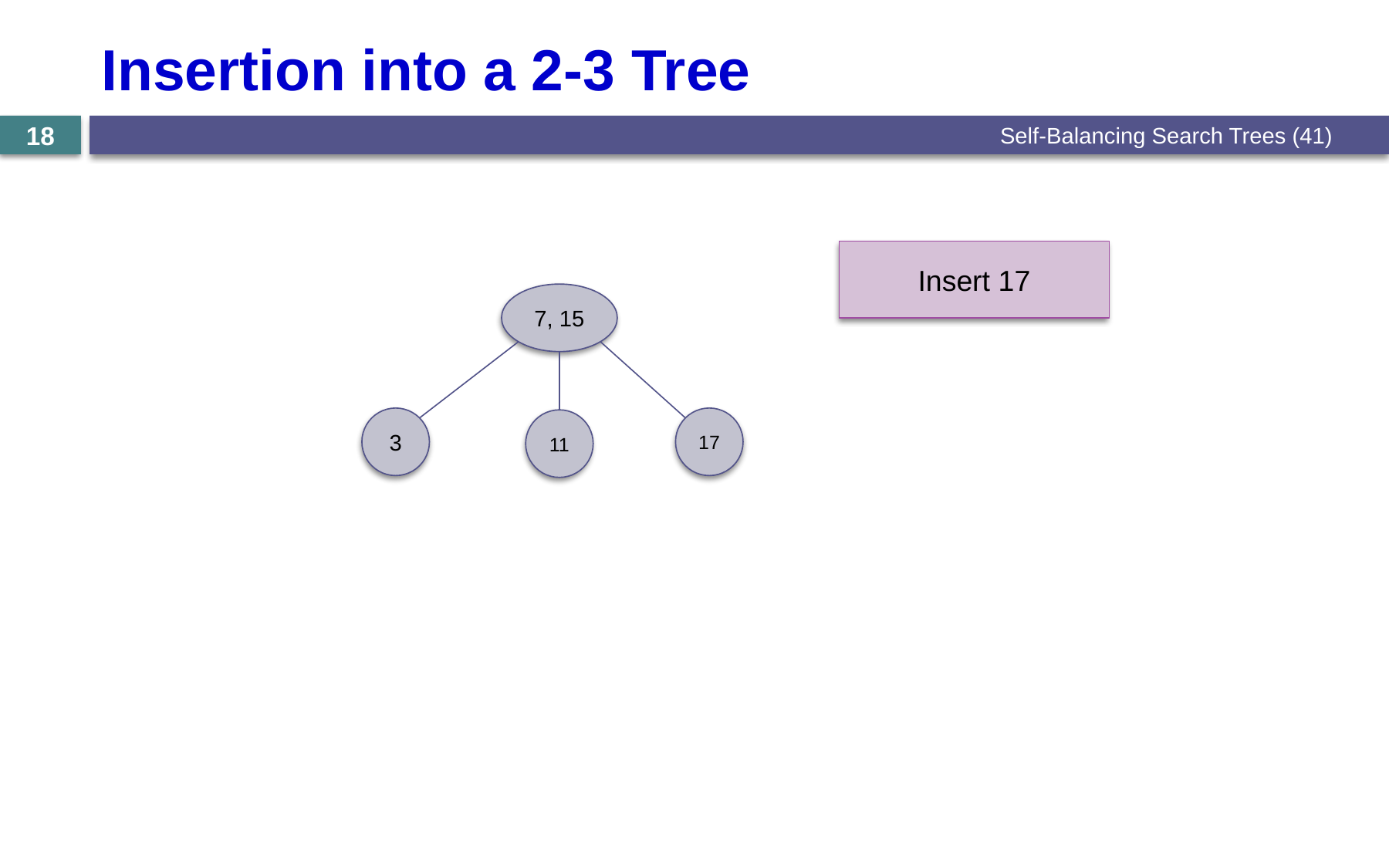

# Insertion into a 2-3 Tree
Self-Balancing Search Trees (41)
18
Insert 17
7, 15
3
17
11